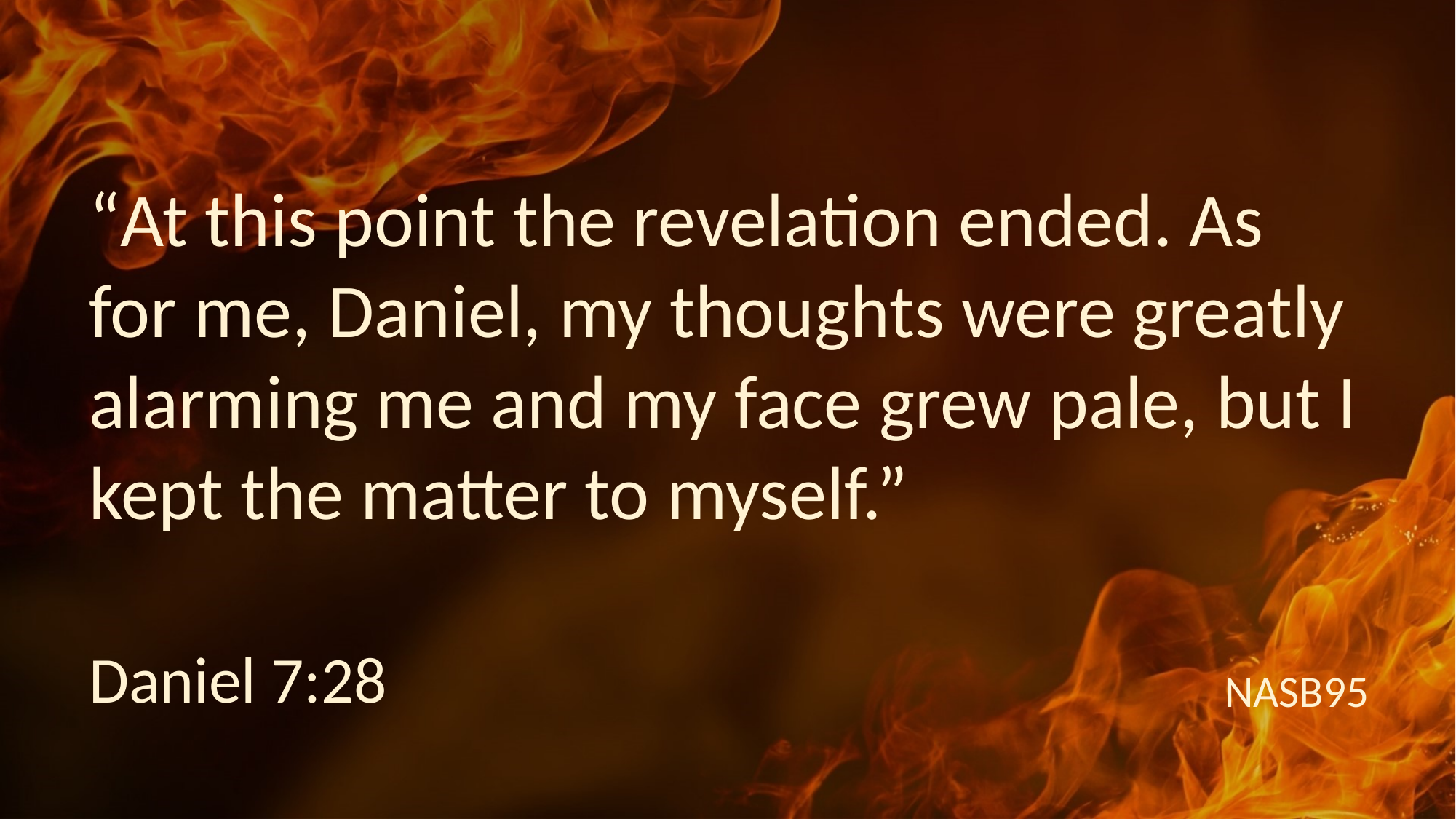

“At this point the revelation ended. As for me, Daniel, my thoughts were greatly alarming me and my face grew pale, but I kept the matter to myself.”
Daniel 7:28
NASB95